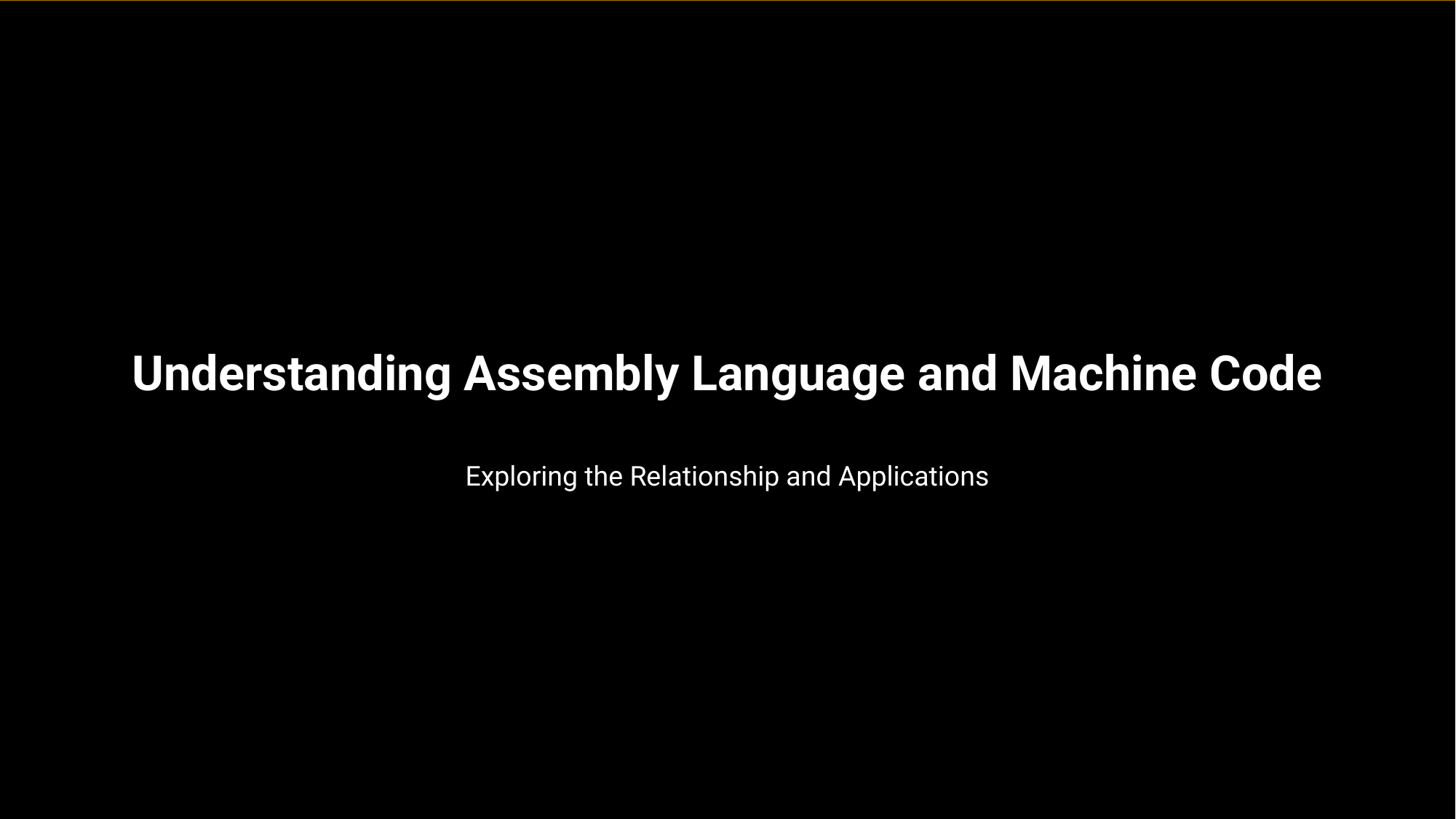

Understanding Assembly Language and Machine Code
Exploring the Relationship and Applications